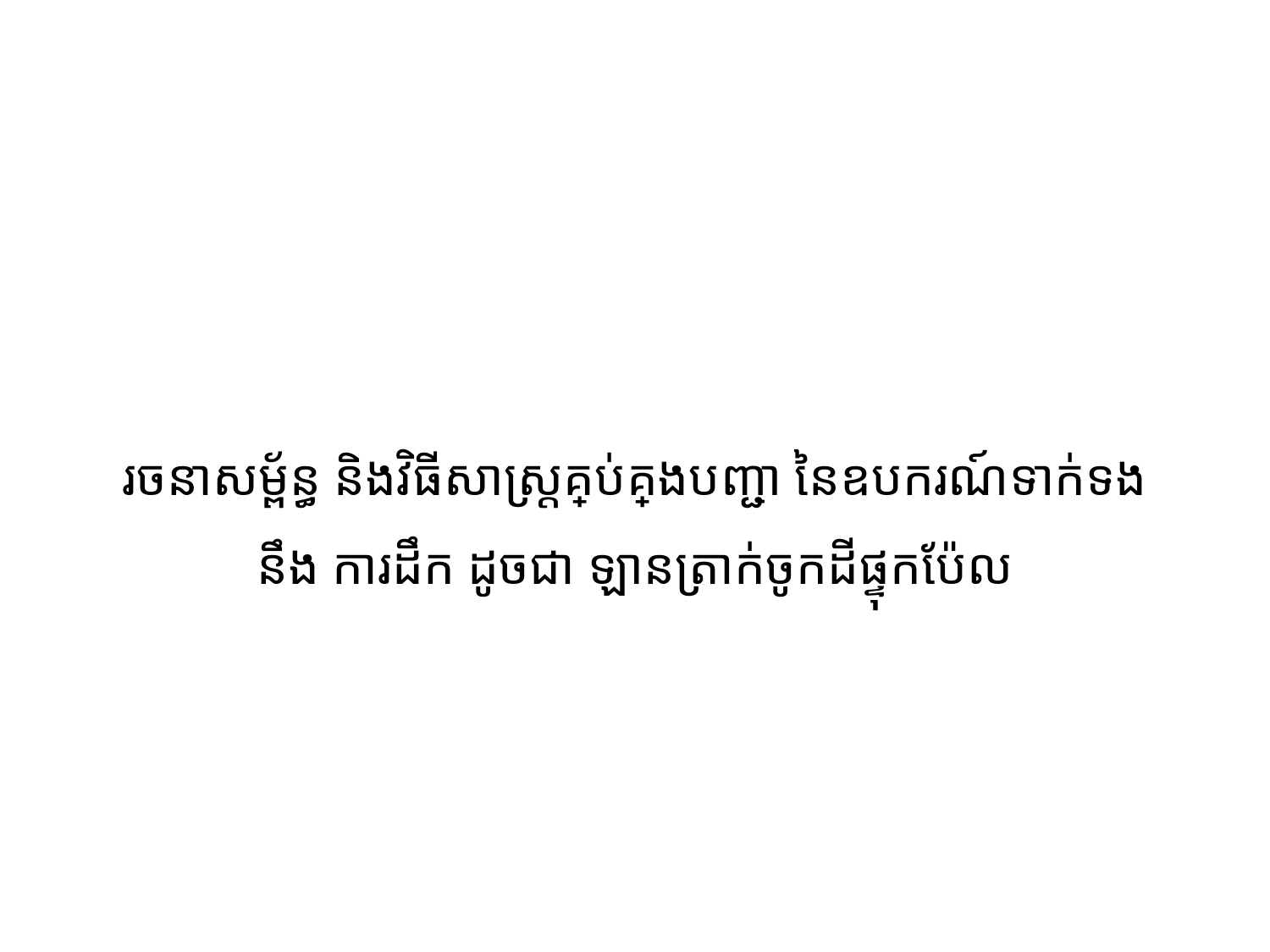

# រចនាសម្ព័ន្ធ និងវិធីសាស្រ្តគ្រប់គ្រងបញ្ជា នៃឧបករណ៍ទាក់ទងនឹង ការដឹក ដូចជា ឡានត្រាក់ចូកដីផ្ទុកប៉ែល